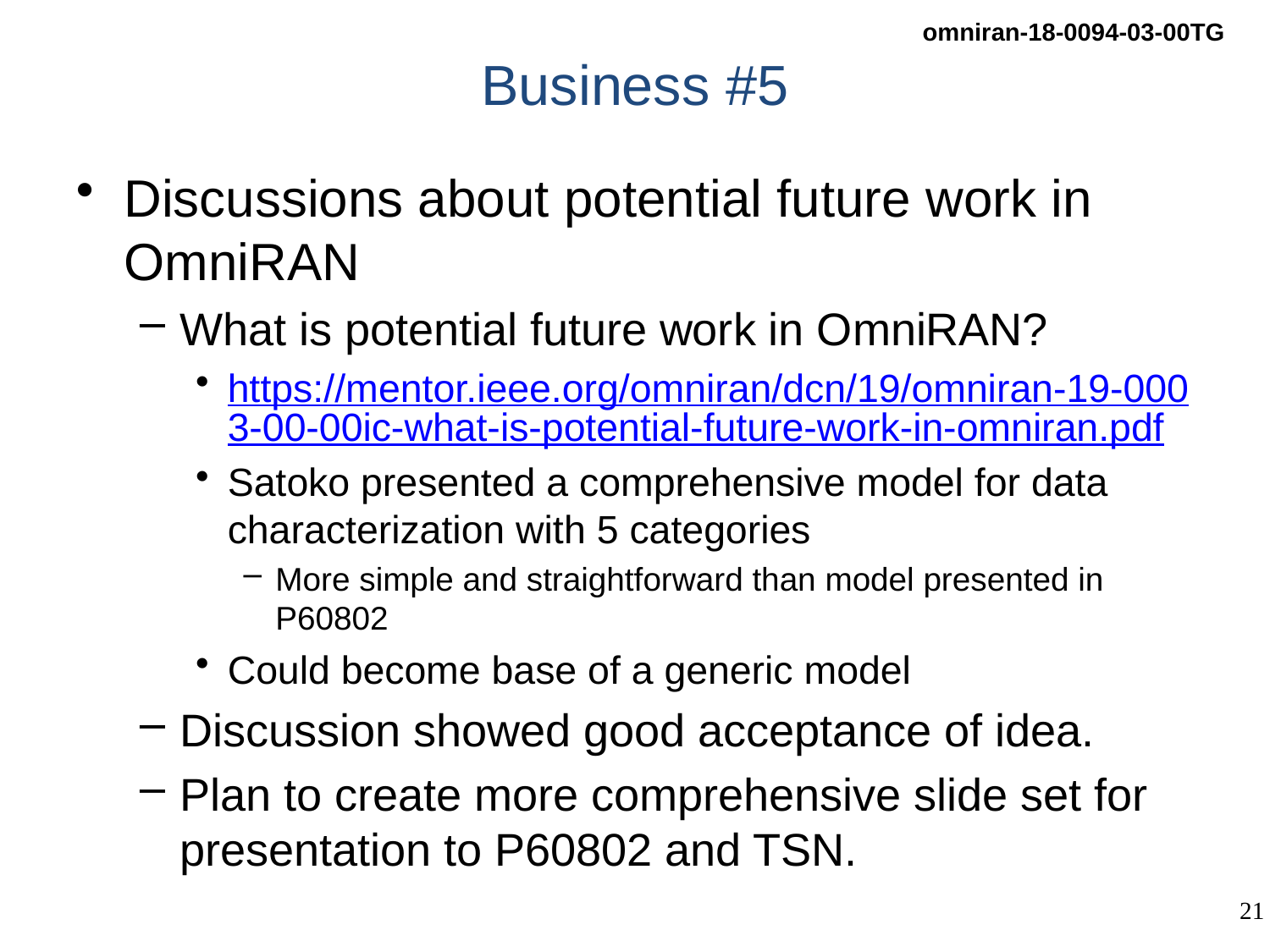

# Business #5
Discussions about potential future work in OmniRAN
What is potential future work in OmniRAN?
https://mentor.ieee.org/omniran/dcn/19/omniran-19-0003-00-00ic-what-is-potential-future-work-in-omniran.pdf
Satoko presented a comprehensive model for data characterization with 5 categories
More simple and straightforward than model presented in P60802
Could become base of a generic model
Discussion showed good acceptance of idea.
Plan to create more comprehensive slide set for presentation to P60802 and TSN.